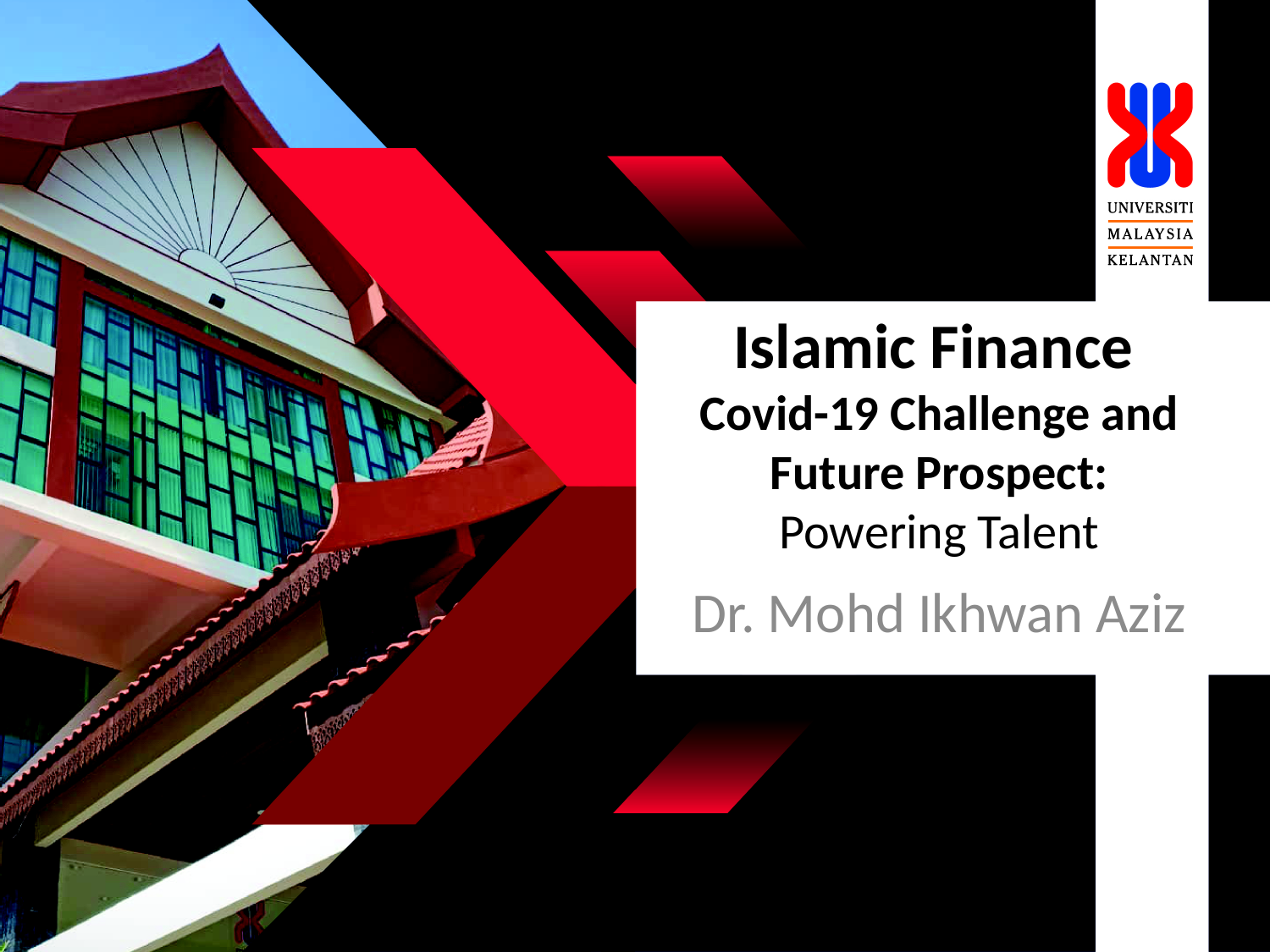

# Islamic Finance Covid-19 Challenge and Future Prospect: Powering Talent
Dr. Mohd Ikhwan Aziz